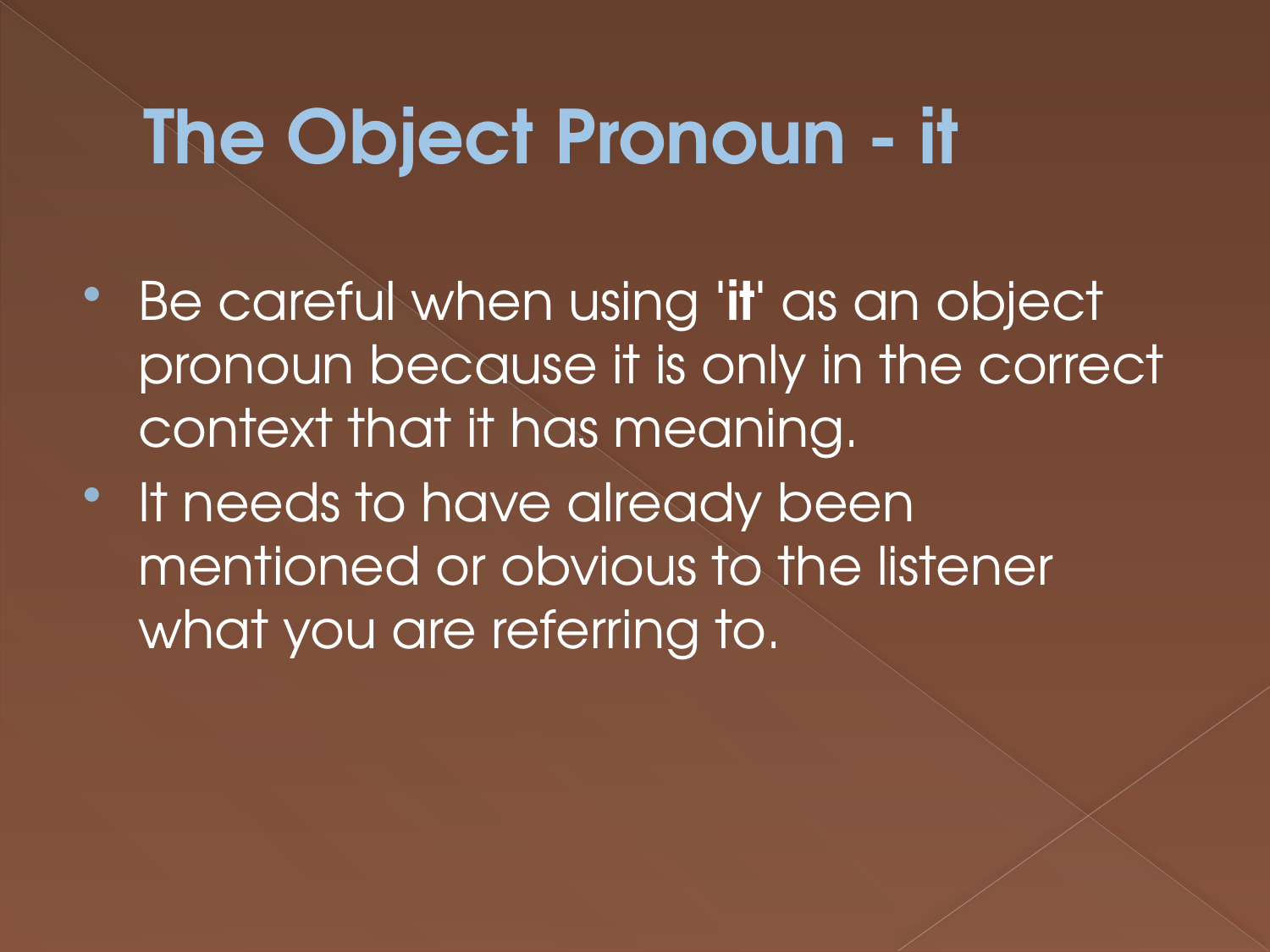

# The Object Pronoun - it
Be careful when using 'it' as an object pronoun because it is only in the correct context that it has meaning.
It needs to have already been mentioned or obvious to the listener what you are referring to.